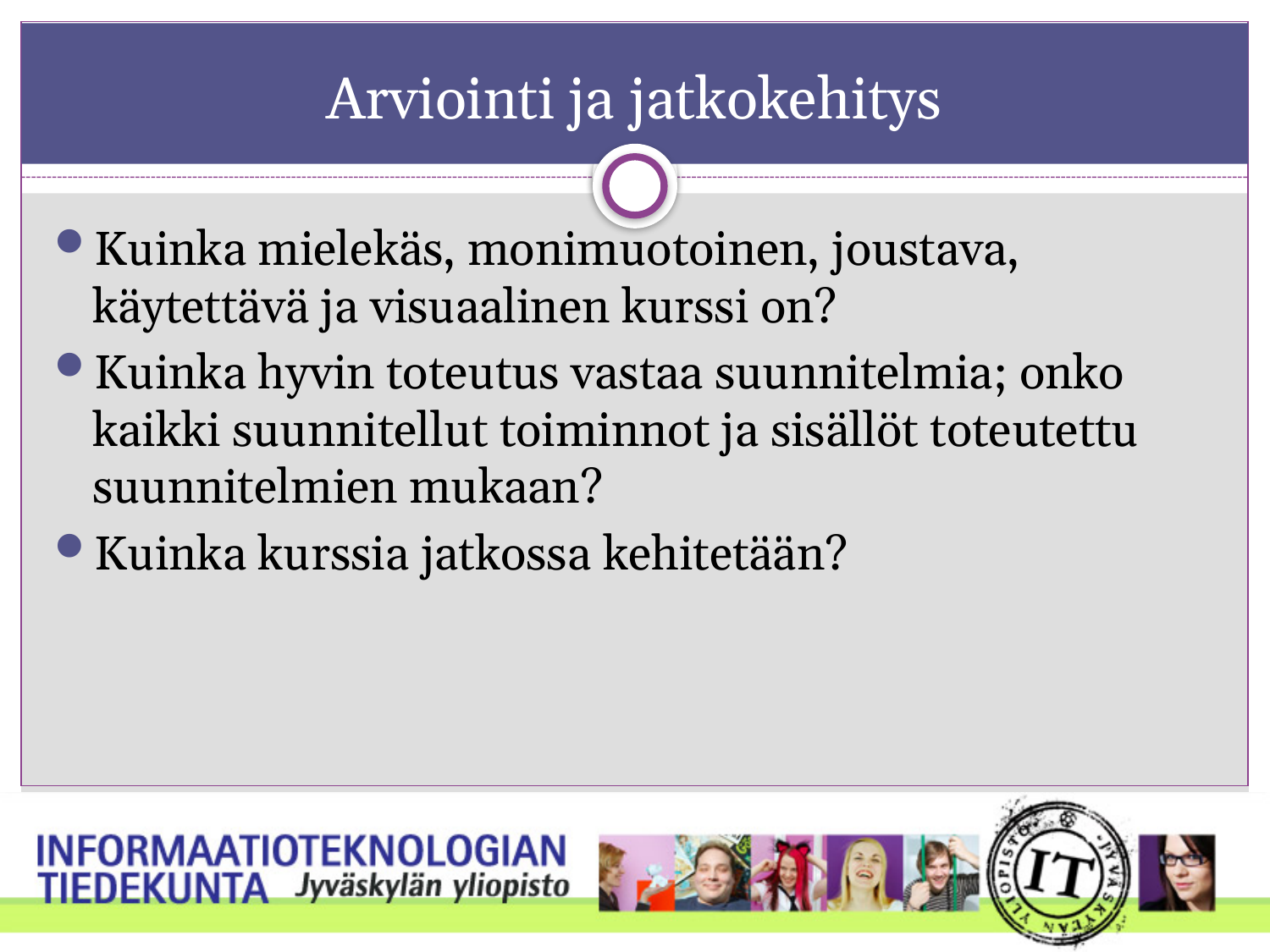

# Arviointi ja jatkokehitys
Kuinka mielekäs, monimuotoinen, joustava, käytettävä ja visuaalinen kurssi on?
Kuinka hyvin toteutus vastaa suunnitelmia; onko kaikki suunnitellut toiminnot ja sisällöt toteutettu suunnitelmien mukaan?
Kuinka kurssia jatkossa kehitetään?